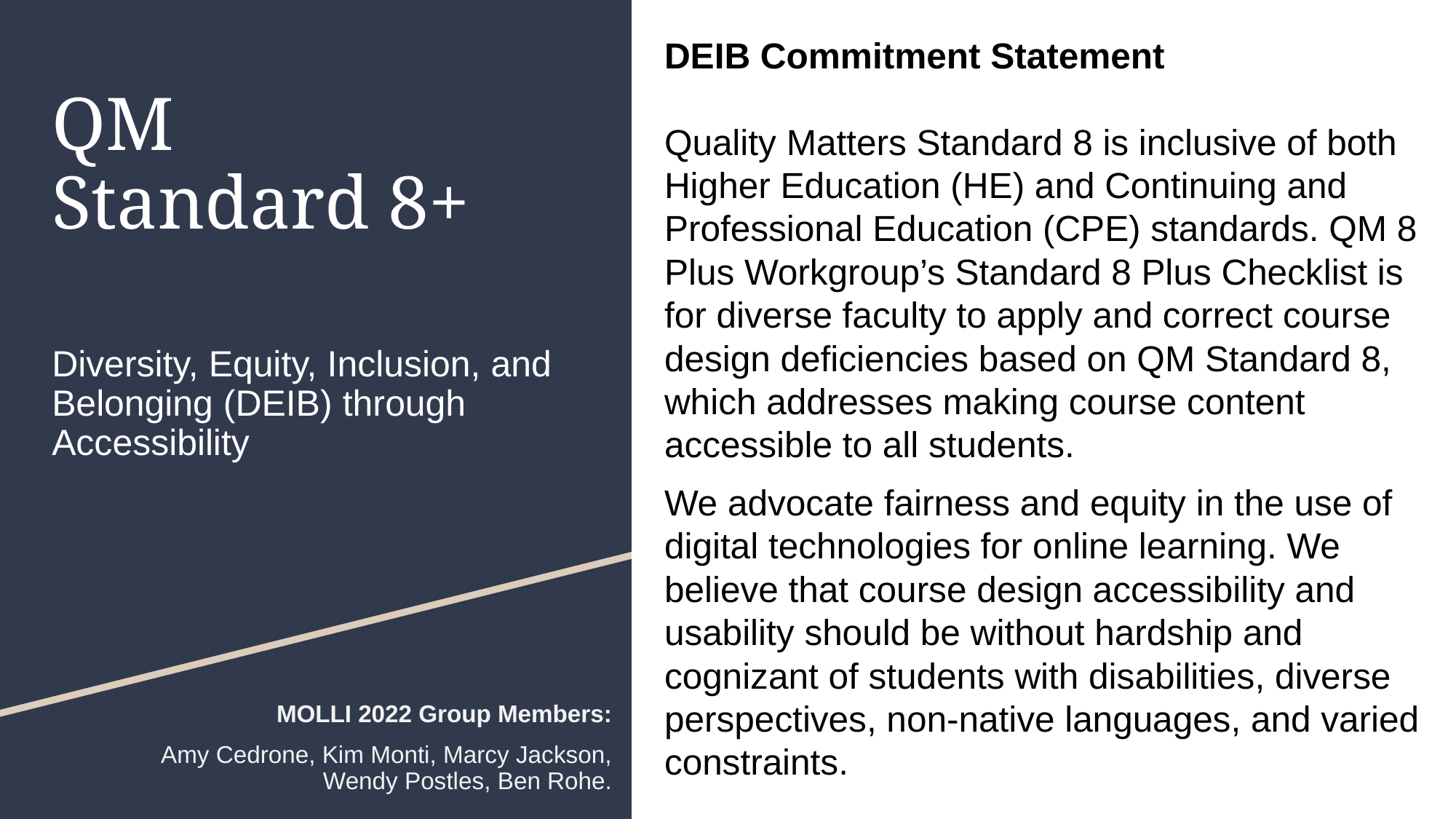

DEIB Commitment Statement

Quality Matters Standard 8 is inclusive of both Higher Education (HE) and Continuing and Professional Education (CPE) standards. QM 8 Plus Workgroup’s Standard 8 Plus Checklist is for diverse faculty to apply and correct course design deficiencies based on QM Standard 8, which addresses making course content accessible to all students.
We advocate fairness and equity in the use of digital technologies for online learning. We believe that course design accessibility and usability should be without hardship and cognizant of students with disabilities, diverse perspectives, non-native languages, and varied constraints.

# QM Standard 8+
Diversity, Equity, Inclusion, and Belonging (DEIB) through Accessibility
QM Higher Education Rubric, Sixth Edition, 2018. Quality Matters. Used under license. All rights reserved. Retrieved from MyQM.